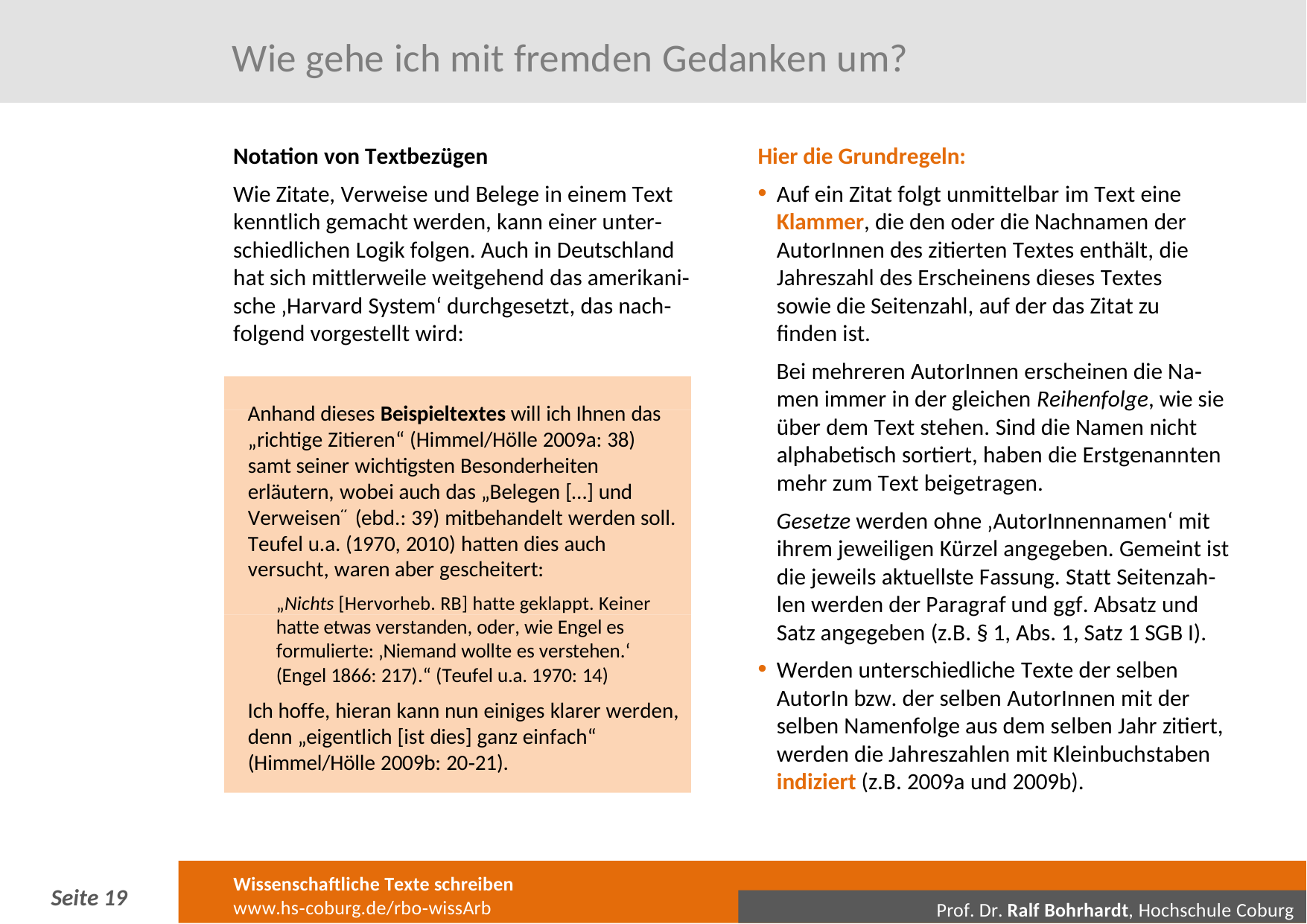

# Wie gehe ich mit fremden Gedanken um?

Notation von Textbezügen
Wie Zitate, Verweise und Belege in einem Text kenntlich gemacht werden, kann einer unter‐ schiedlichen Logik folgen. Auch in Deutschland hat sich mittlerweile weitgehend das amerikani‐ sche ‚Harvard System‘ durchgesetzt, das nach‐ folgend vorgestellt wird:

Anhand dieses Beispieltextes will ich Ihnen das
„richtige Zitieren“ (Himmel/Hölle 2009a: 38) samt seiner wichtigsten Besonderheiten erläutern, wobei auch das „Belegen […] und Verweisen   (ebd.: 39) mitbehandelt werden soll. Teufel u.a. (1970, 2010) hatten dies auch versucht, waren aber gescheitert:
„Nichts [Hervorheb. RB] hatte geklappt. Keiner hatte etwas verstanden, oder, wie Engel es formulierte: ‚Niemand wollte es verstehen.‘ (Engel 1866: 217).“ (Teufel u.a. 1970: 14)
Ich hoffe, hieran kann nun einiges klarer werden, denn „eigentlich [ist dies] ganz einfach“ (Himmel/Hölle 2009b: 20‐21).
Hier die Grundregeln:
Auf ein Zitat folgt unmittelbar im Text eine Klammer, die den oder die Nachnamen der AutorInnen des zitierten Textes enthält, die Jahreszahl des Erscheinens dieses Textes sowie die Seitenzahl, auf der das Zitat zu finden ist.
Bei mehreren AutorInnen erscheinen die Na‐ men immer in der gleichen Reihenfolge, wie sie über dem Text stehen. Sind die Namen nicht alphabetisch sortiert, haben die Erstgenannten mehr zum Text beigetragen.
Gesetze werden ohne ‚AutorInnennamen‘ mit ihrem jeweiligen Kürzel angegeben. Gemeint ist die jeweils aktuellste Fassung. Statt Seitenzah‐ len werden der Paragraf und ggf. Absatz und Satz angegeben (z.B. § 1, Abs. 1, Satz 1 SGB I).
Werden unterschiedliche Texte der selben AutorIn bzw. der selben AutorInnen mit der selben Namenfolge aus dem selben Jahr zitiert, werden die Jahreszahlen mit Kleinbuchstaben indiziert (z.B. 2009a und 2009b).

“

Wissenschaftliche Texte schreiben
www.hs‐coburg.de/rbo‐wissArb
Seite 19

Prof. Dr. Ralf Bohrhardt, Hochschule Coburg